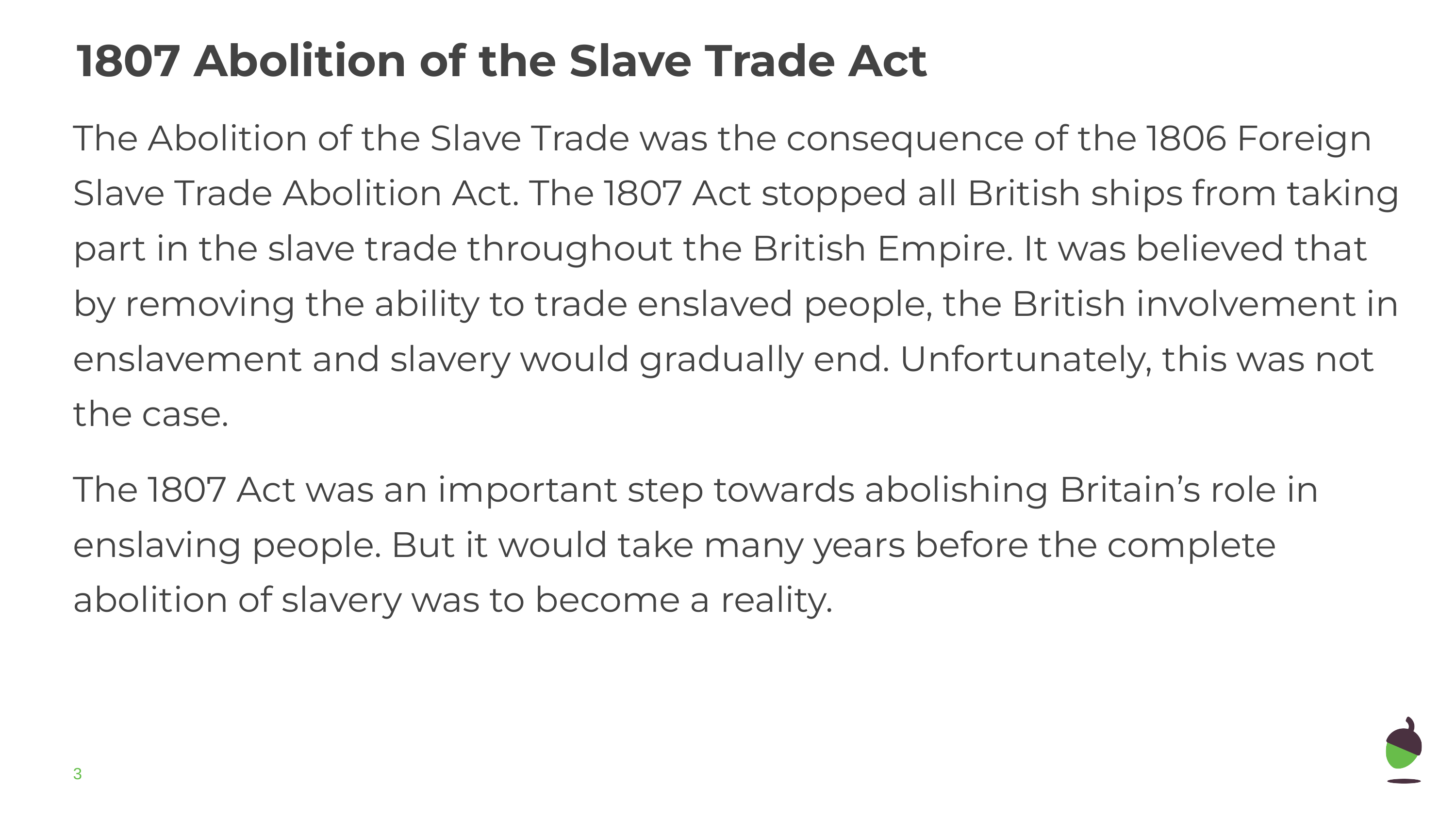

# 1807 Abolition of the Slave Trade Act
The Abolition of the Slave Trade was the consequence of the 1806 Foreign Slave Trade Abolition Act. The 1807 Act stopped all British ships from taking part in the slave trade throughout the British Empire. It was believed that by removing the ability to trade enslaved people, the British involvement in enslavement and slavery would gradually end. Unfortunately, this was not the case.
The 1807 Act was an important step towards abolishing Britain’s role in enslaving people. But it would take many years before the complete abolition of slavery was to become a reality.
3